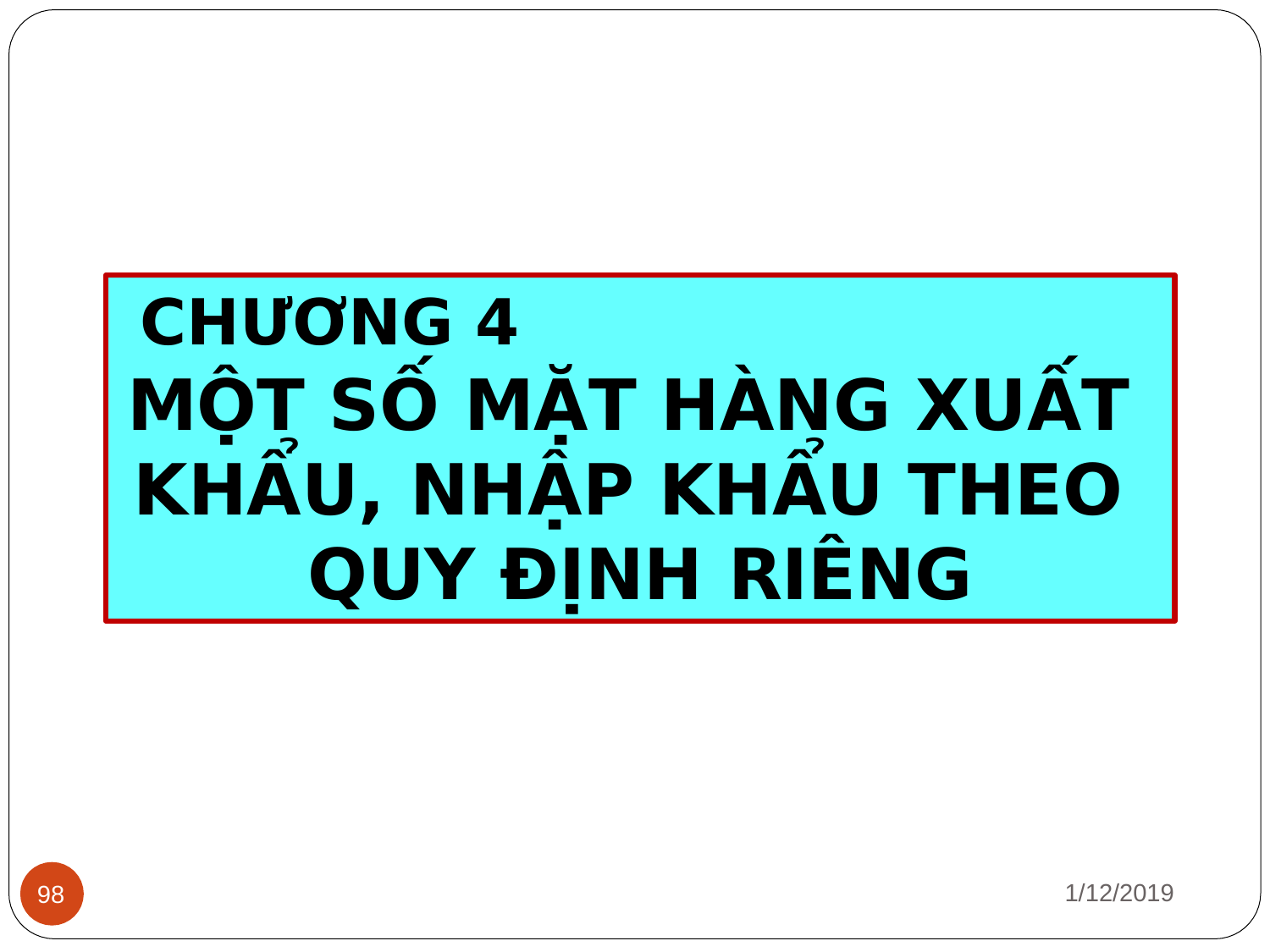

CHƯƠNG 4
MỘT SỐ MẶT HÀNG XUẤT  KHẨU, NHẬP KHẨU THEO  QUY ĐỊNH RIÊNG

1/12/2019
98